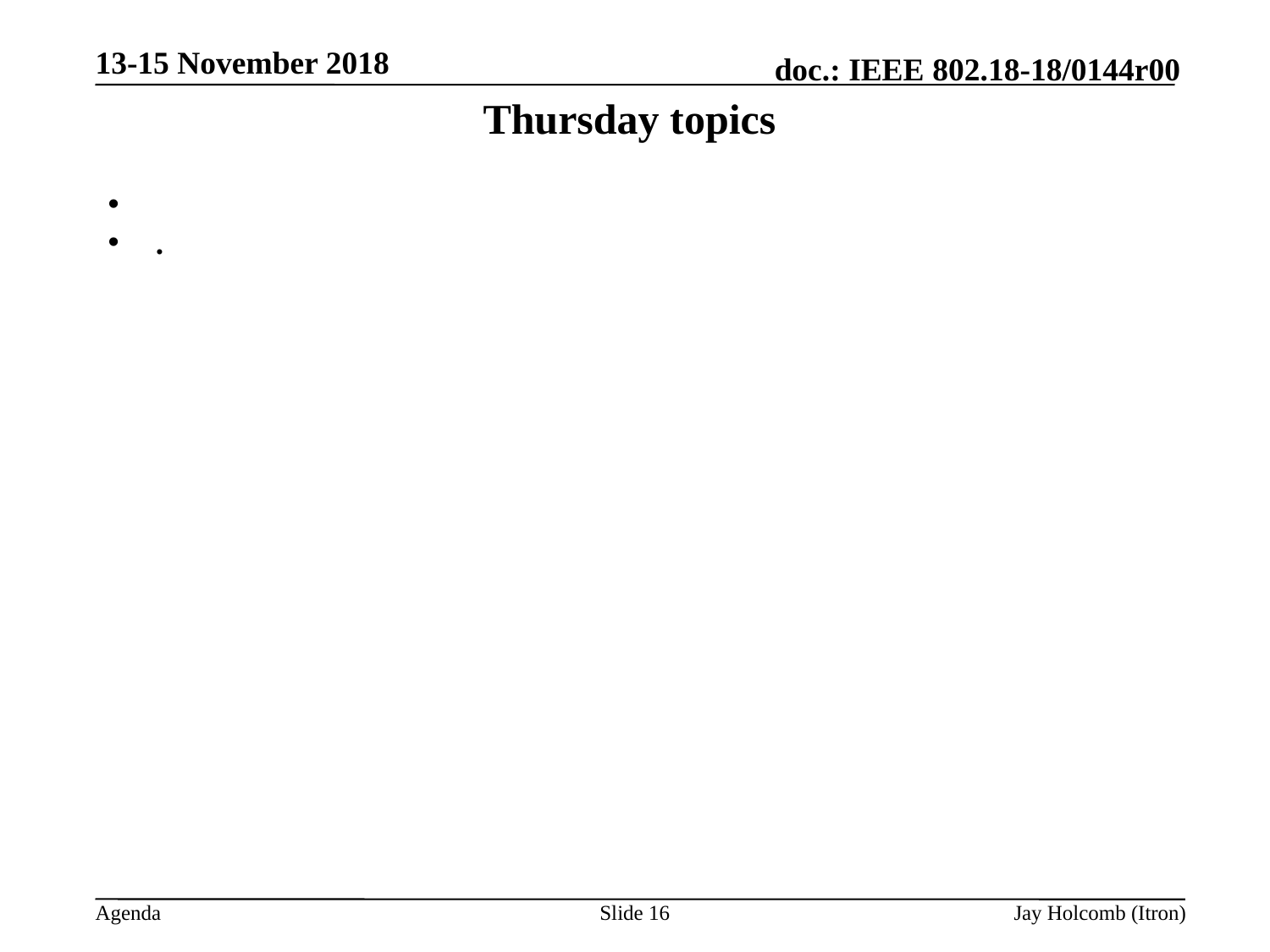

13-15 November 2018
# Thursday topics

.
Slide 16
Jay Holcomb (Itron)